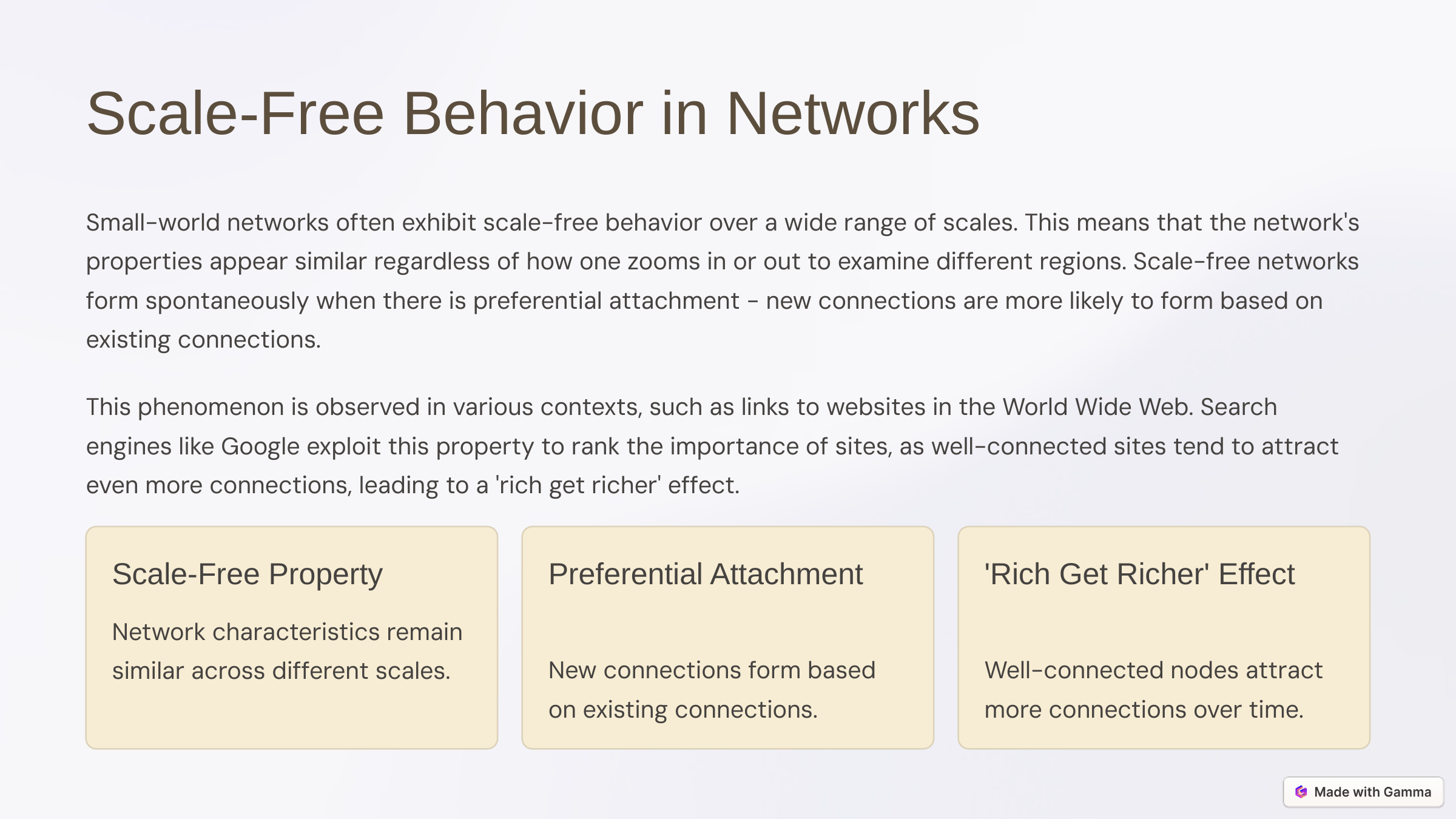

Scale-Free Behavior in Networks
Small-world networks often exhibit scale-free behavior over a wide range of scales. This means that the network's properties appear similar regardless of how one zooms in or out to examine different regions. Scale-free networks form spontaneously when there is preferential attachment - new connections are more likely to form based on existing connections.
This phenomenon is observed in various contexts, such as links to websites in the World Wide Web. Search engines like Google exploit this property to rank the importance of sites, as well-connected sites tend to attract even more connections, leading to a 'rich get richer' effect.

Scale-Free Property
Preferential Attachment
'Rich Get Richer' Effect
Network characteristics remain similar across different scales.
New connections form based on existing connections.
Well-connected nodes attract more connections over time.